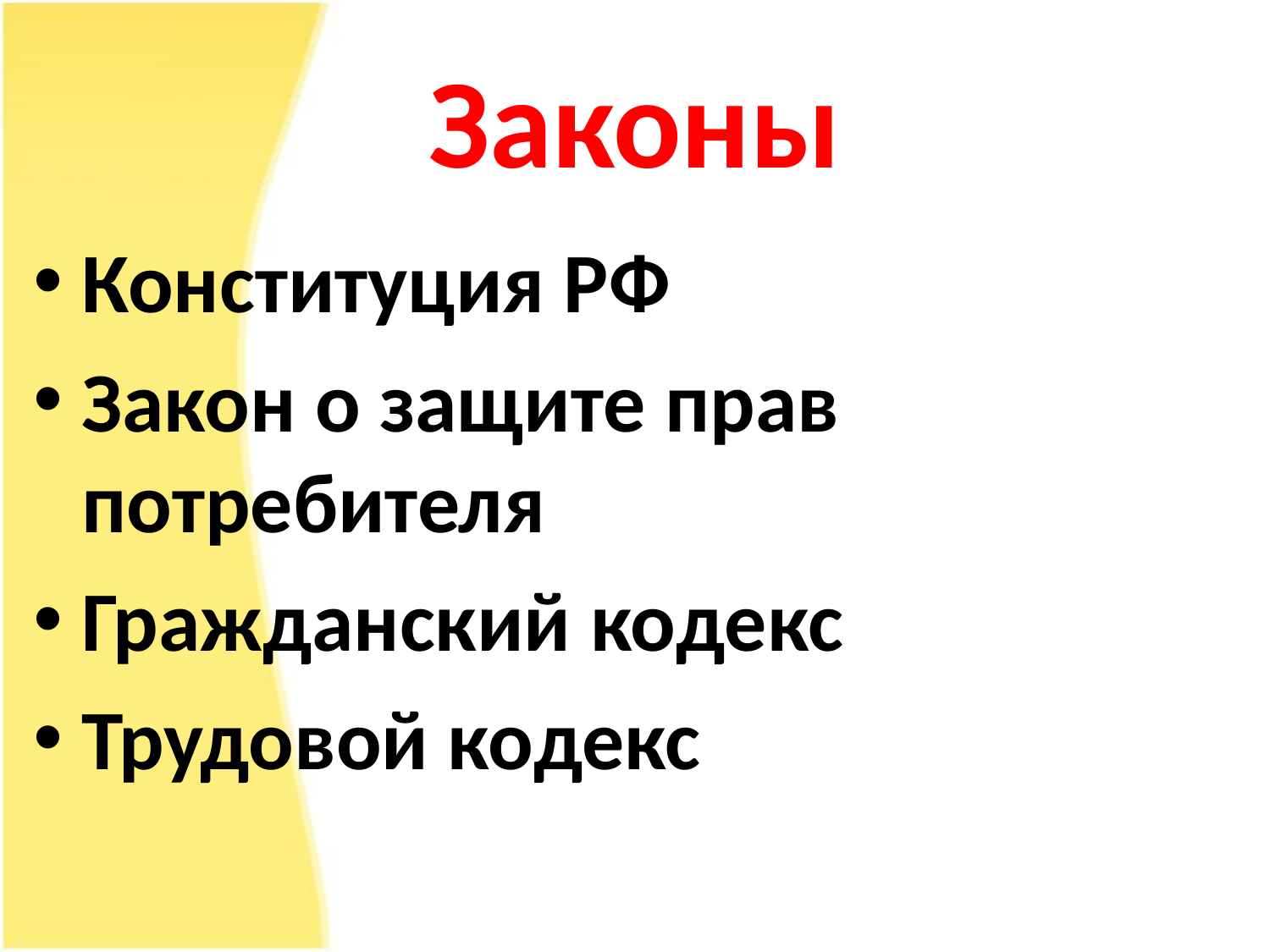

# Законы
Конституция РФ
Закон о защите прав потребителя
Гражданский кодекс
Трудовой кодекс